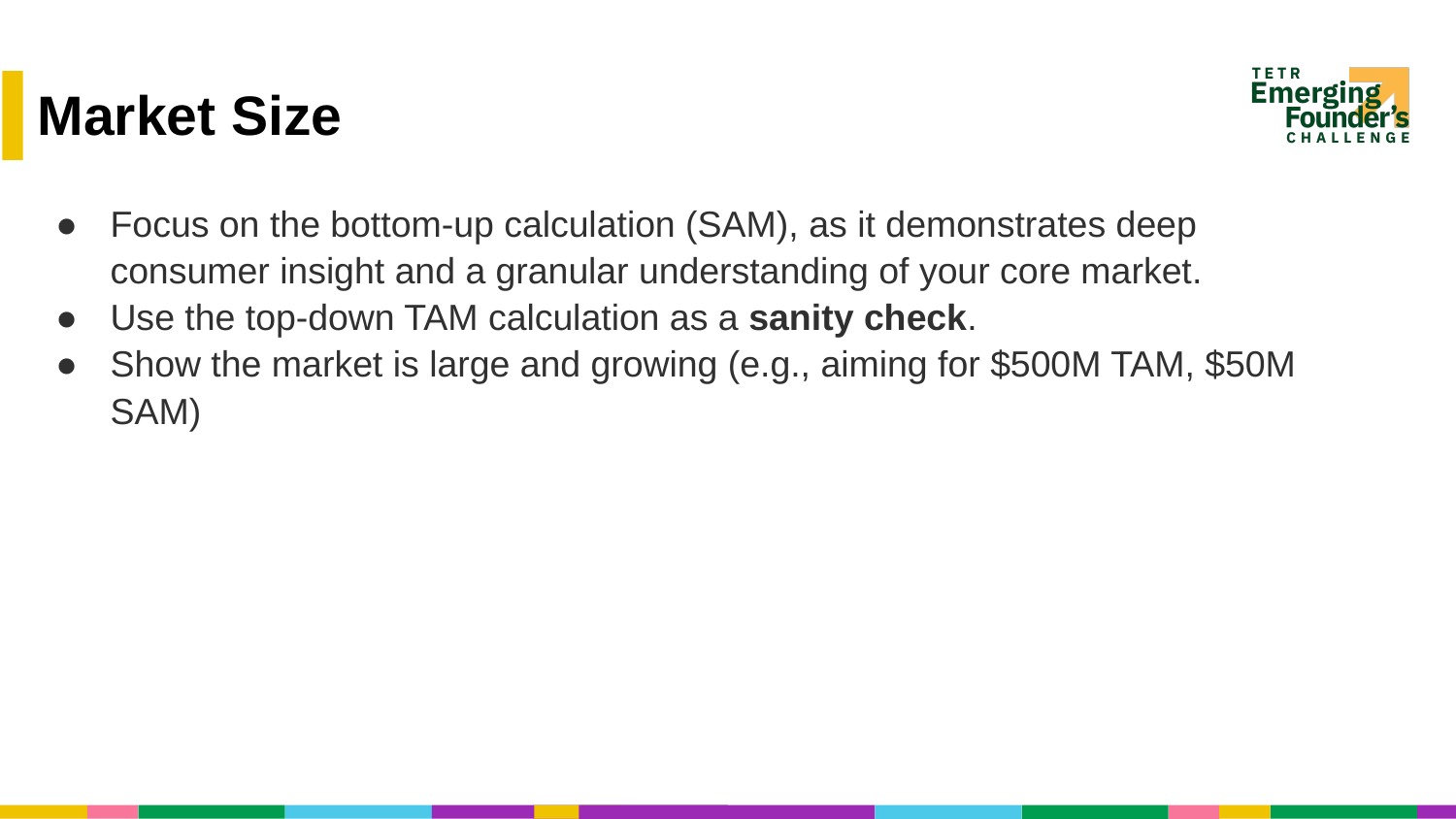

# Market Size
Focus on the bottom-up calculation (SAM), as it demonstrates deep consumer insight and a granular understanding of your core market.
Use the top-down TAM calculation as a sanity check.
Show the market is large and growing (e.g., aiming for $500M TAM, $50M SAM)